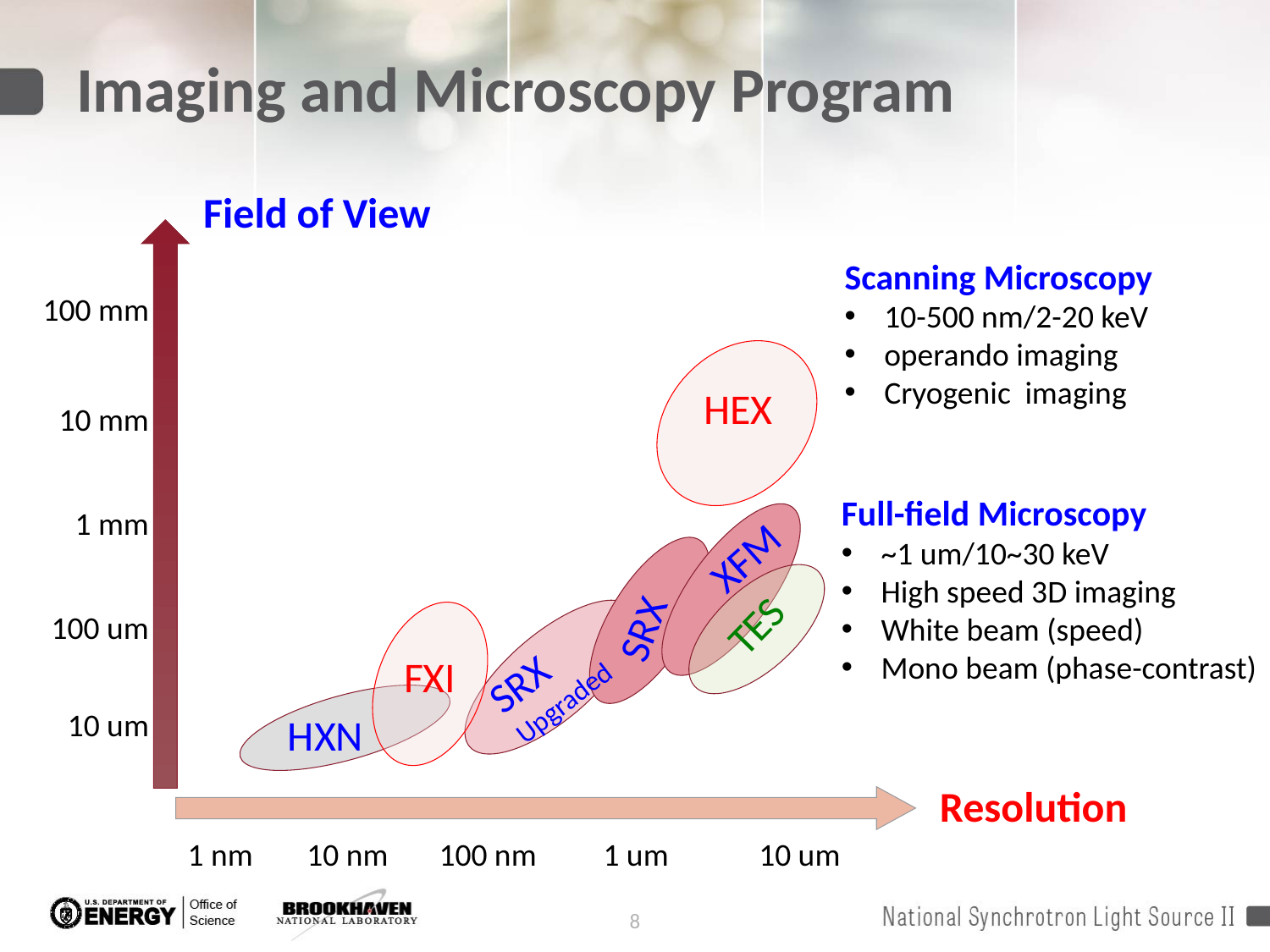

Imaging and Microscopy Program
Field of View

100 mm
HEX
10 mm

1 mm
XFM

TES
SRX

100 um

FXI
10 um
HXN
Resolution

1 nm
10 nm
100 nm
1 um
10 um
Scanning Microscopy
10-500 nm/2-20 keV
operando imaging
Cryogenic  imaging

Full-field Microscopy
~1 um/10~30 keV
High speed 3D imaging
White beam (speed)
Mono beam (phase-contrast)
SRX Upgraded
8